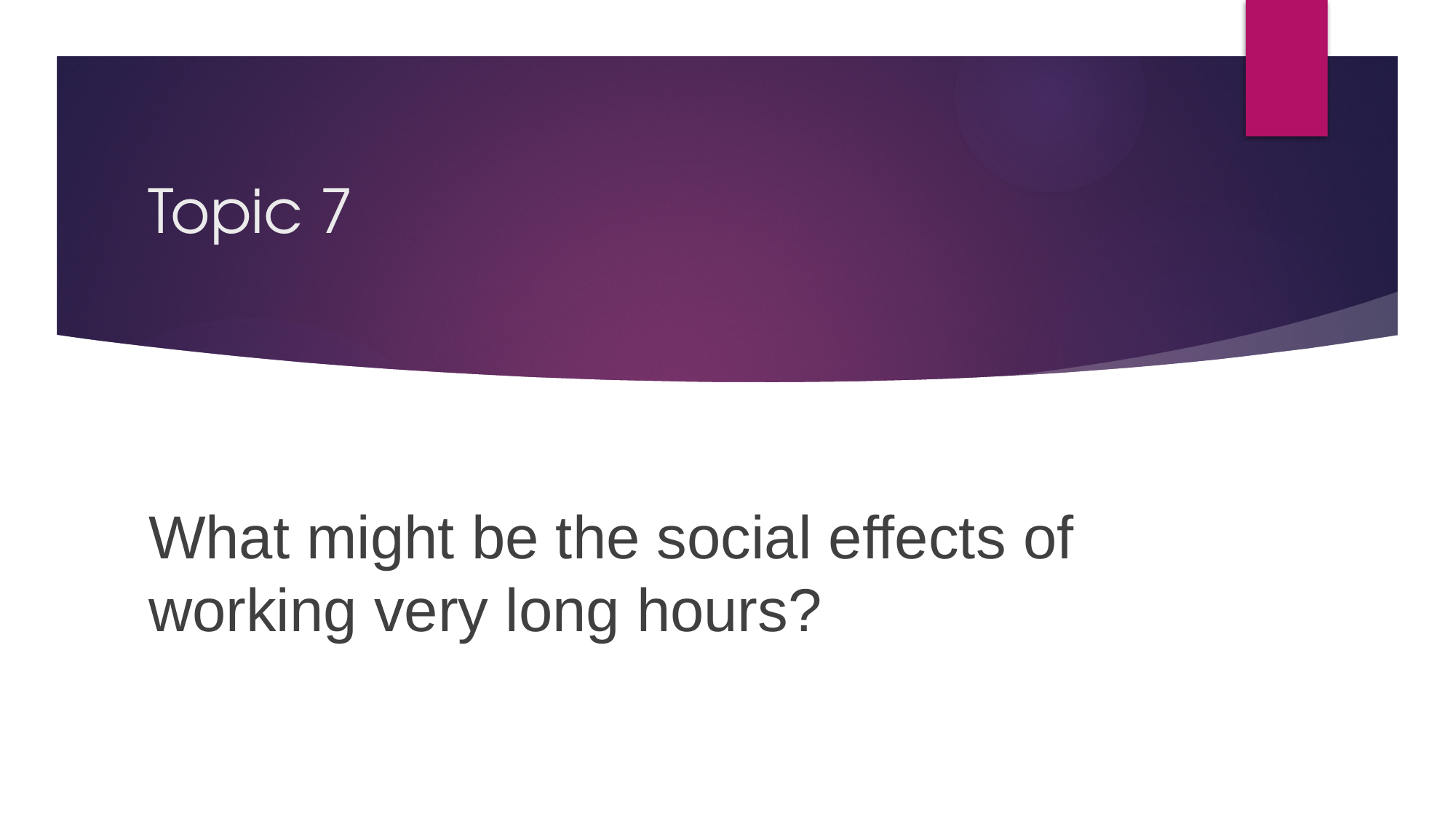

# Topic 7
What might be the social effects of working very long hours?